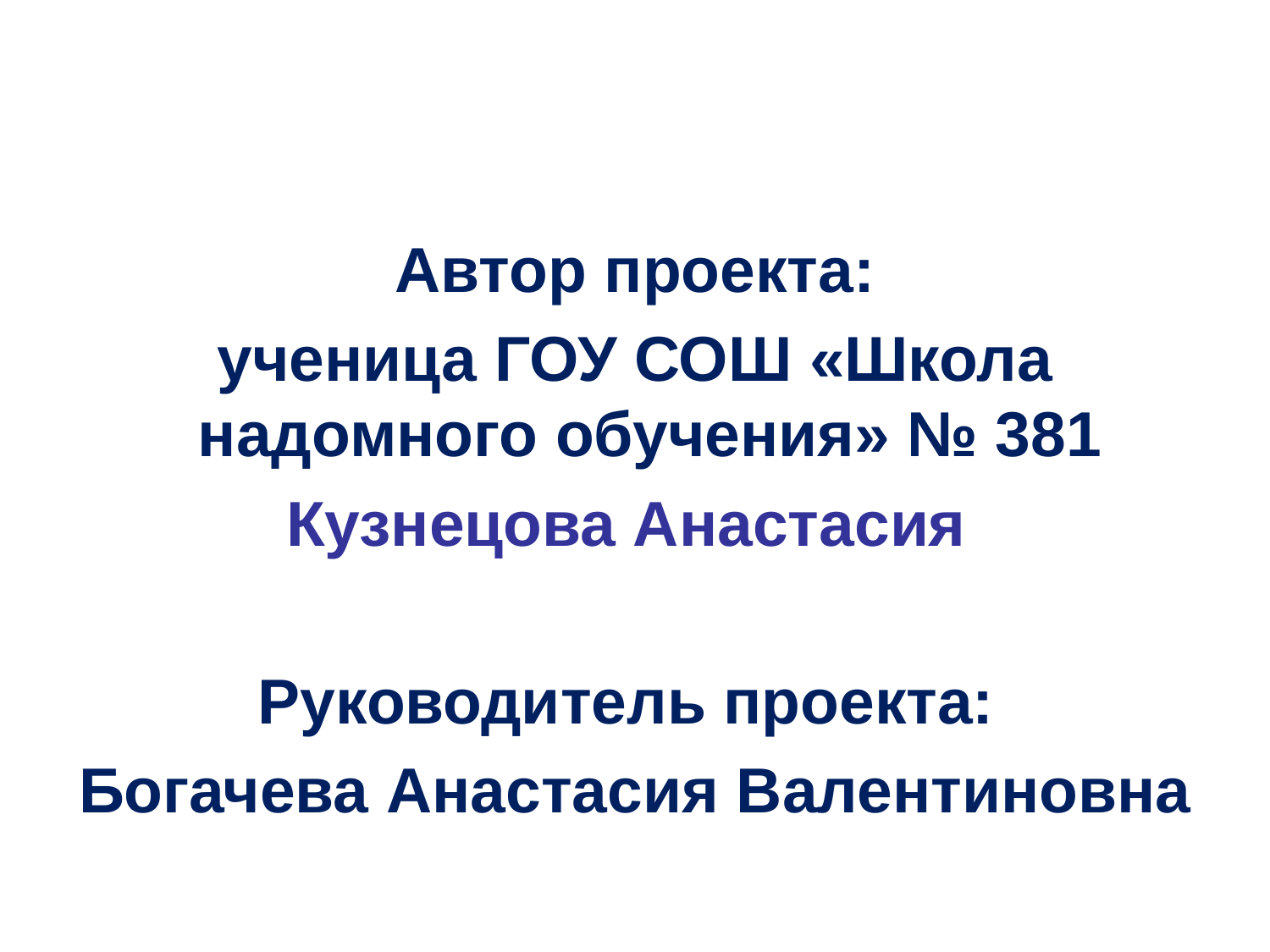

Автор проекта:
ученица ГОУ СОШ «Школа надомного обучения» № 381
Кузнецова Анастасия

Руководитель проекта:
Богачева Анастасия Валентиновна